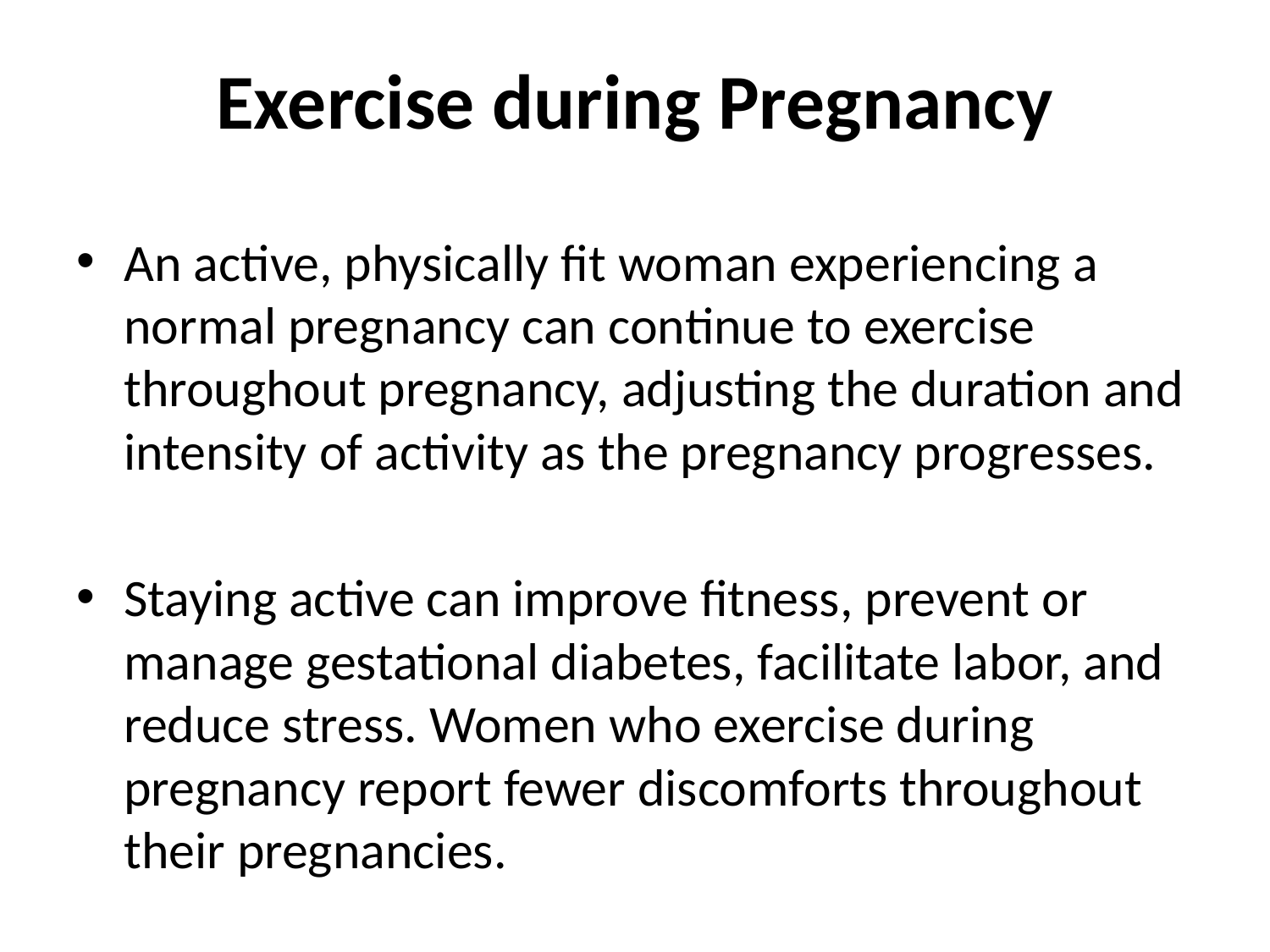

# Exercise during Pregnancy
An active, physically fit woman experiencing a normal pregnancy can continue to exercise throughout pregnancy, adjusting the duration and intensity of activity as the pregnancy progresses.

Staying active can improve fitness, prevent or manage gestational diabetes, facilitate labor, and reduce stress. Women who exercise during pregnancy report fewer discomforts throughout their pregnancies.